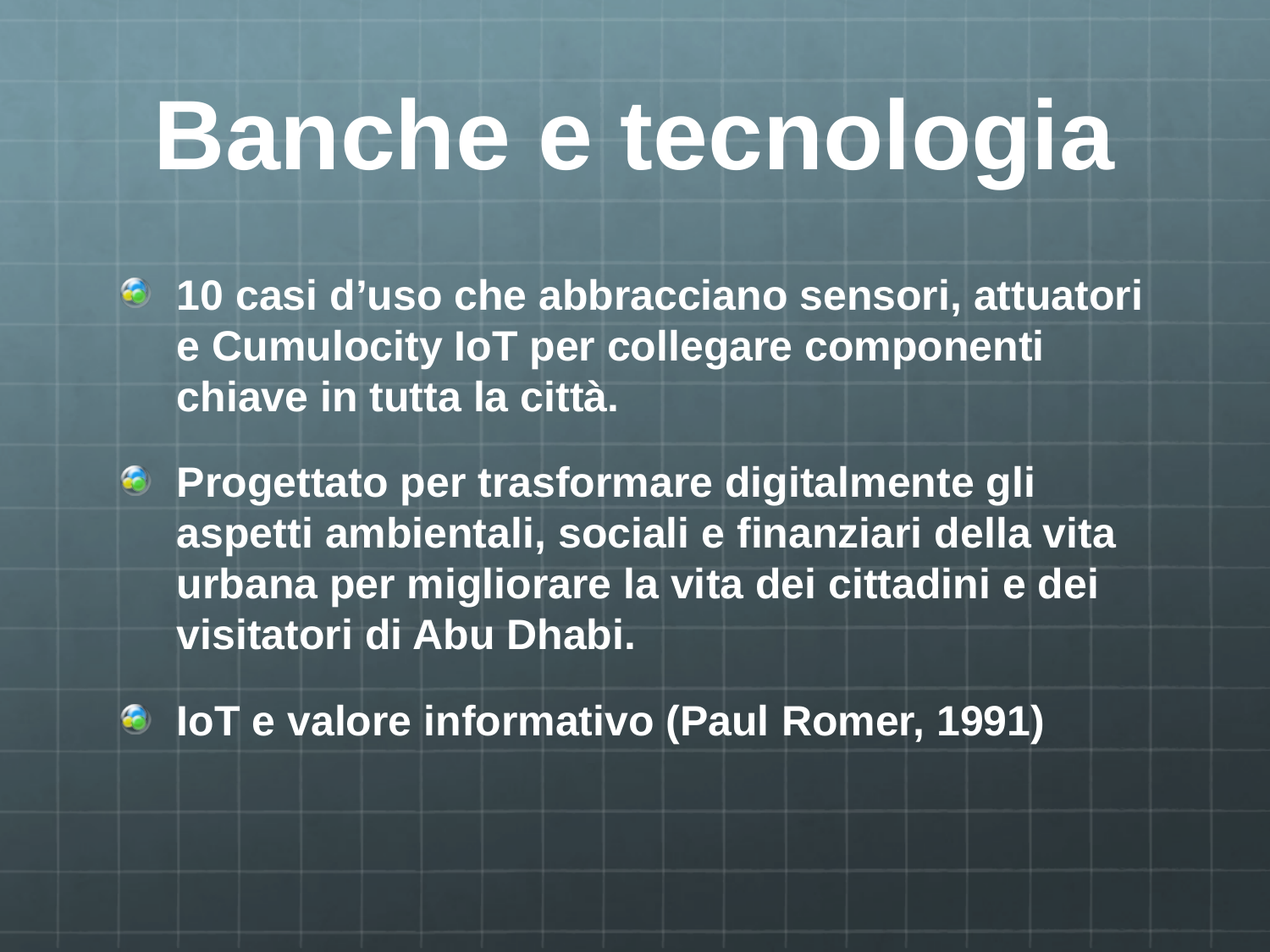

# Banche e tecnologia
10 casi d’uso che abbracciano sensori, attuatori e Cumulocity IoT per collegare componenti chiave in tutta la città.
Progettato per trasformare digitalmente gli aspetti ambientali, sociali e finanziari della vita urbana per migliorare la vita dei cittadini e dei visitatori di Abu Dhabi.
IoT e valore informativo (Paul Romer, 1991)